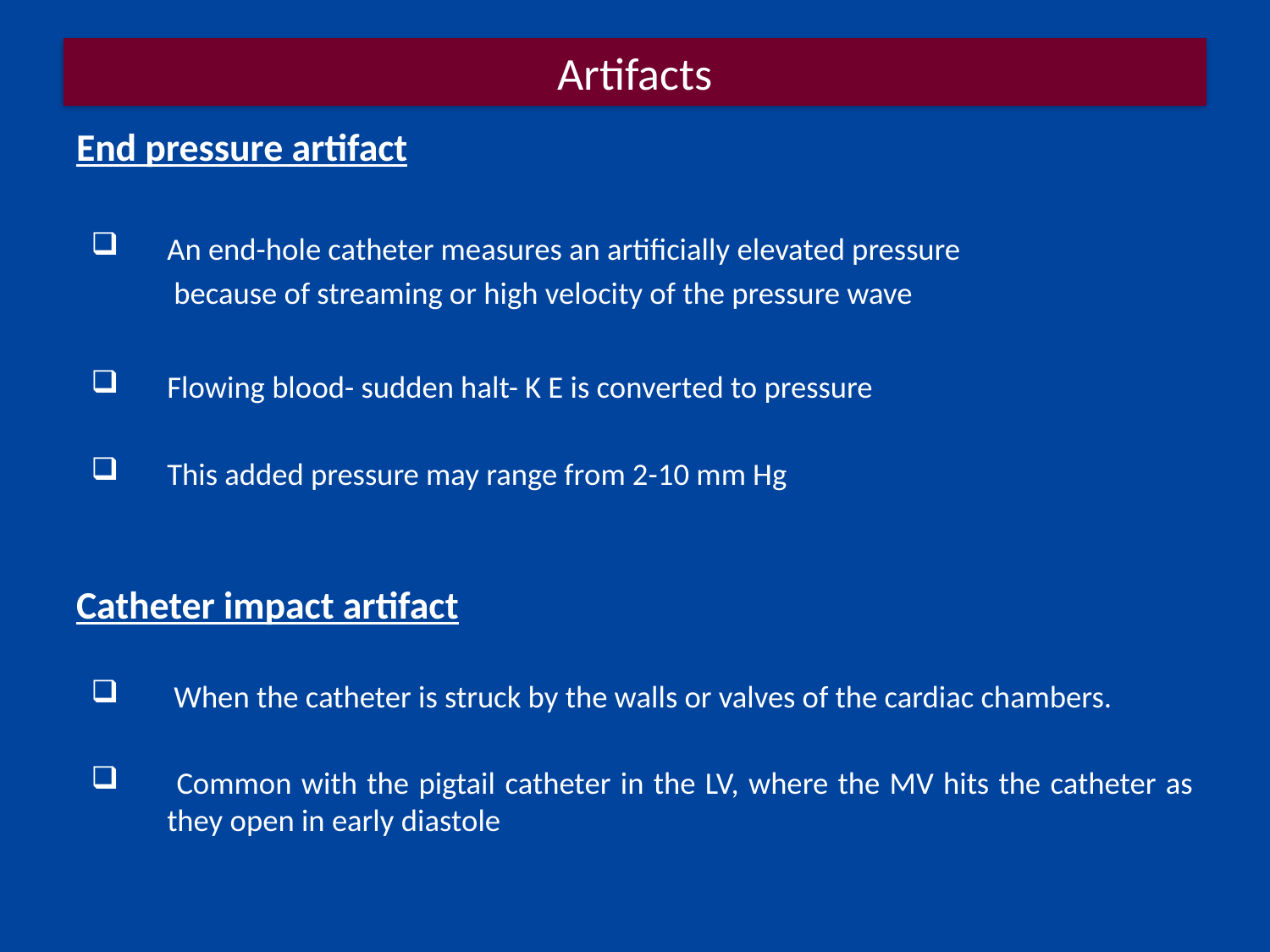

# Artifacts
End pressure artifact

An end-hole catheter measures an artificially elevated pressure
      because of streaming or high velocity of the pressure wave

Flowing blood- sudden halt- K E is converted to pressure

This added pressure may range from 2-10 mm Hg

Catheter impact artifact

 When the catheter is struck by the walls or valves of the cardiac chambers.

 Common with the pigtail catheter in the LV, where the MV hits the catheter as they open in early diastole